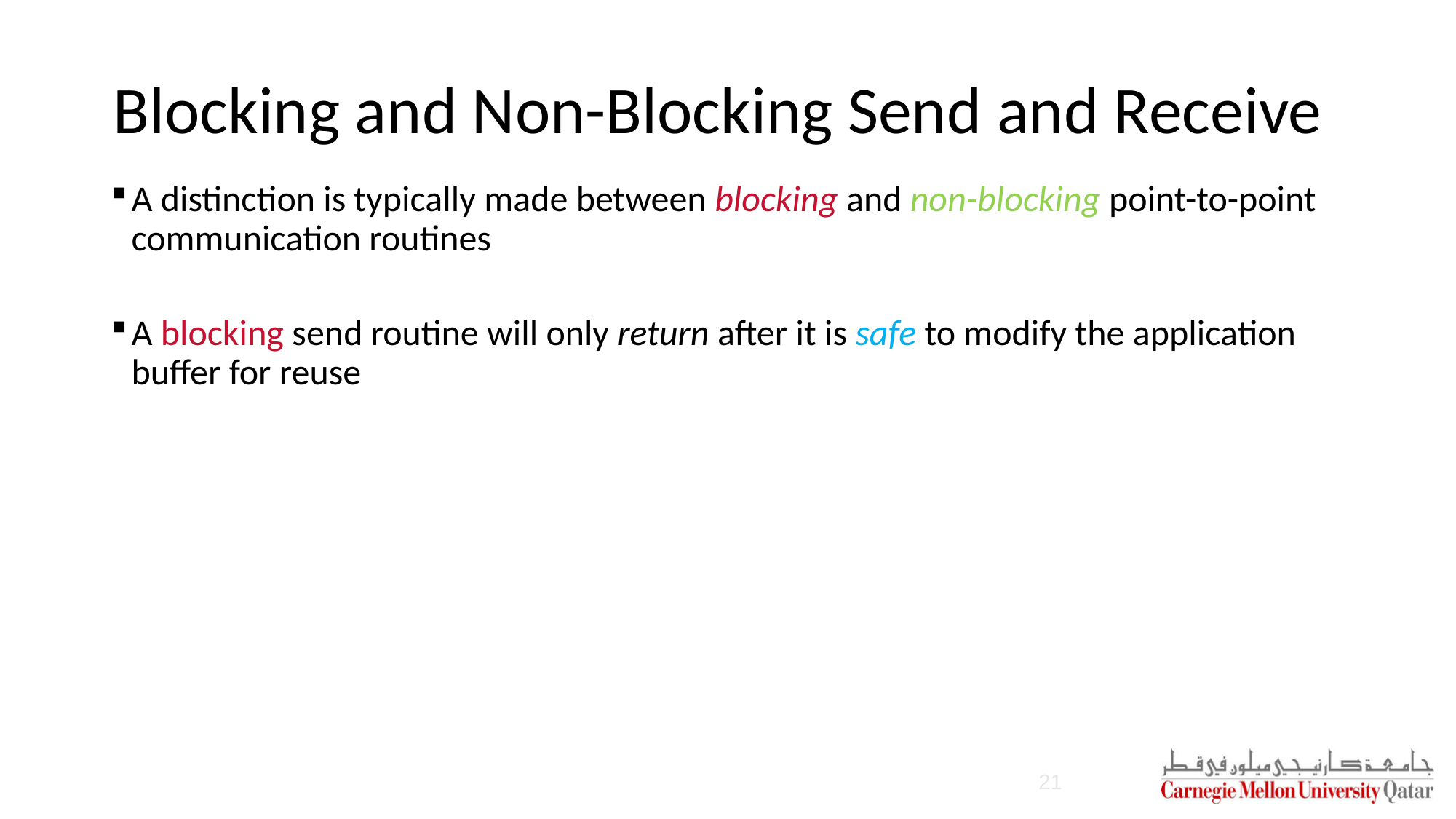

# Blocking and Non-Blocking Send and Receive
A distinction is typically made between blocking and non-blocking point-to-point communication routines

A blocking send routine will only return after it is safe to modify the application buffer for reuse

21